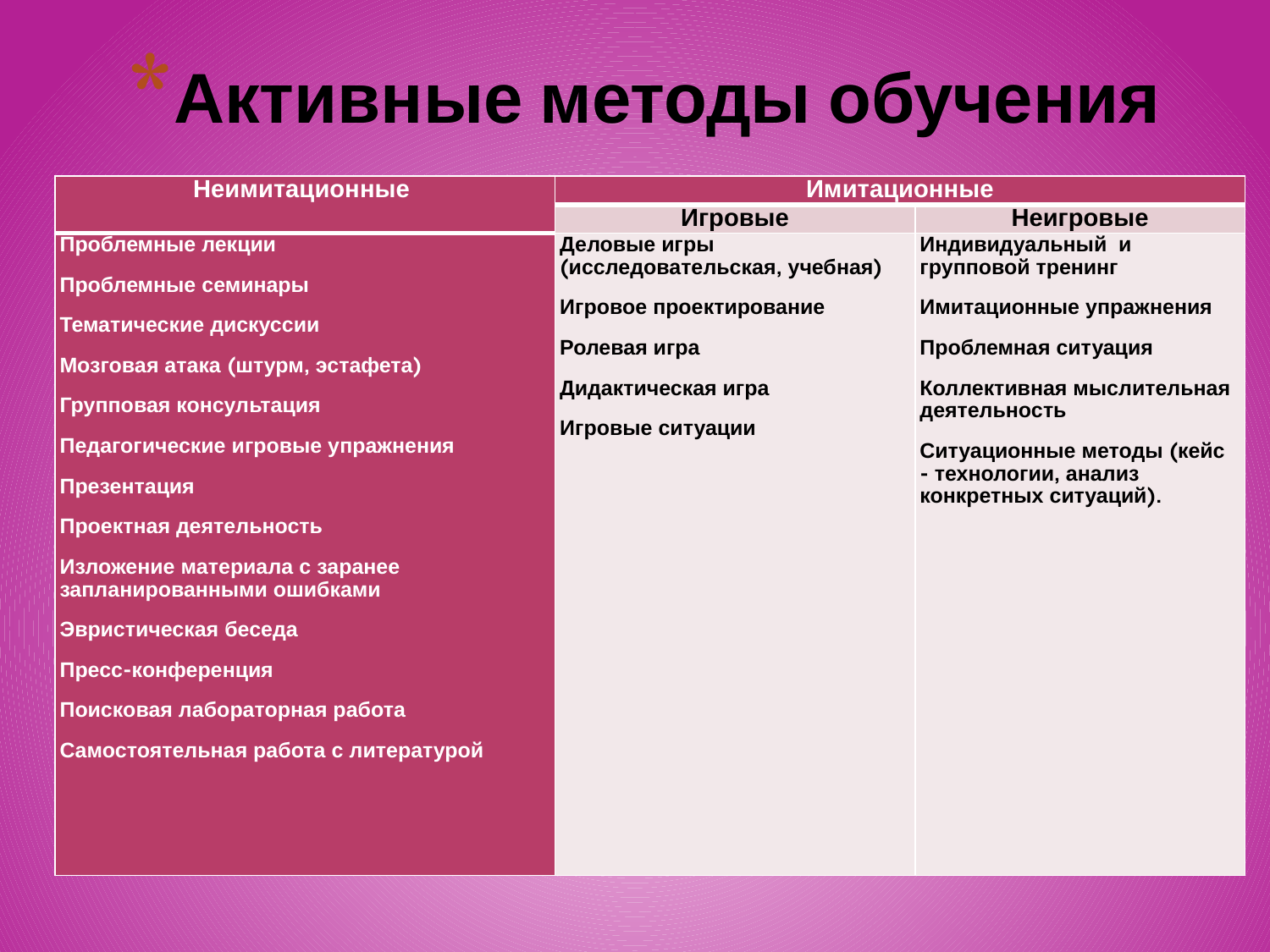

# Активные методы обучения
| Неимитационные | Имитационные |  |
| --- | --- | --- |
|  | Игровые | Неигровые |
| Проблемные лекции Проблемные семинары Тематические дискуссии Мозговая атака (штурм, эстафета) Групповая консультация Педагогические игровые упражнения Презентация Проектная деятельность Изложение материала с заранее запланированными ошибками Эвристическая беседа Пресс-конференция Поисковая лабораторная работа Самостоятельная работа с литературой | Деловые игры (исследовательская, учебная) Игровое проектирование Ролевая игра Дидактическая игра Игровые ситуации | Индивидуальный и групповой тренинг Имитационные упражнения Проблемная ситуация Коллективная мыслительная деятельность Ситуационные методы (кейс - технологии, анализ конкретных ситуаций). |